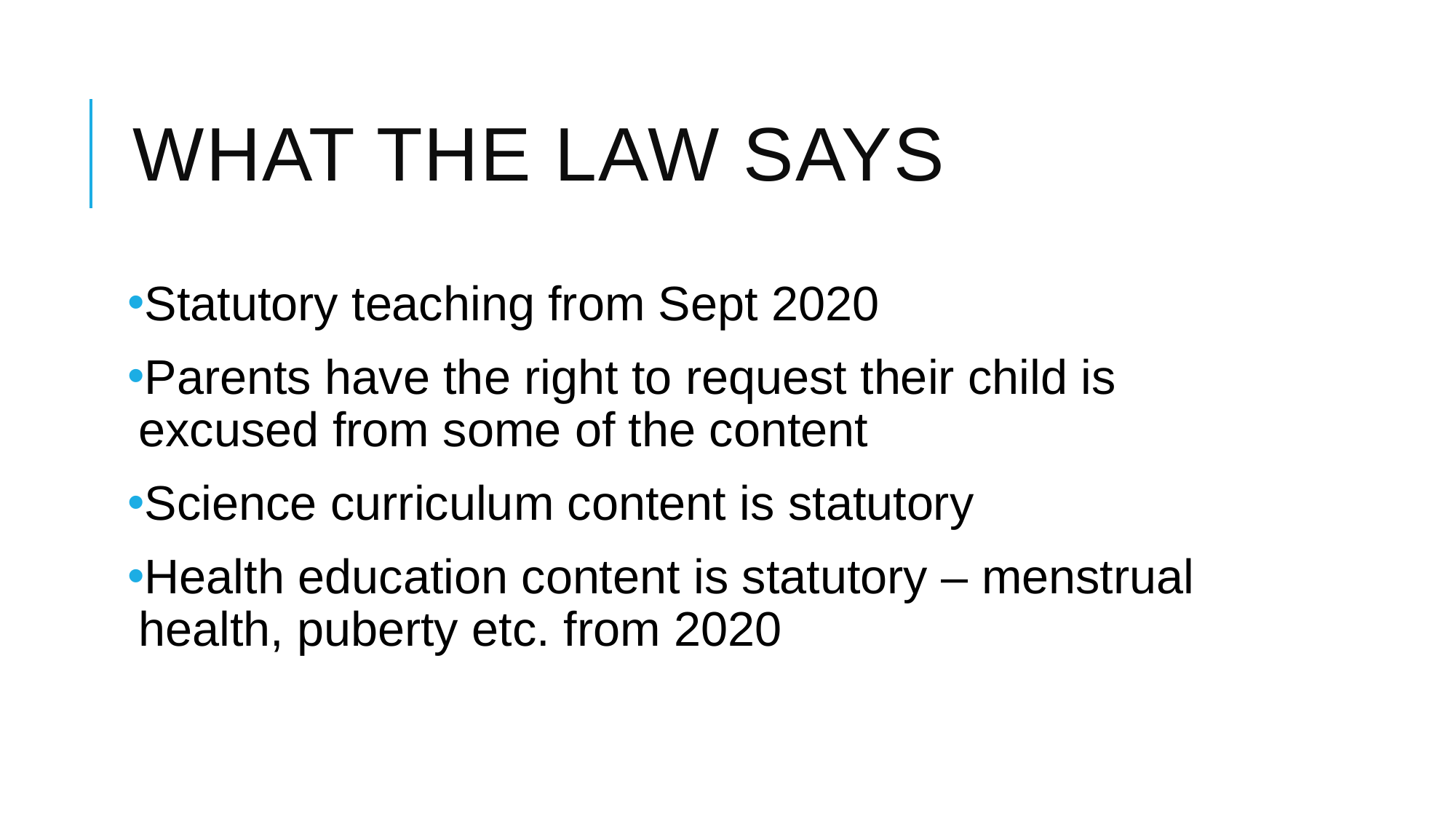

# What the law says
Statutory teaching from Sept 2020
Parents have the right to request their child is excused from some of the content
Science curriculum content is statutory
Health education content is statutory – menstrual health, puberty etc. from 2020